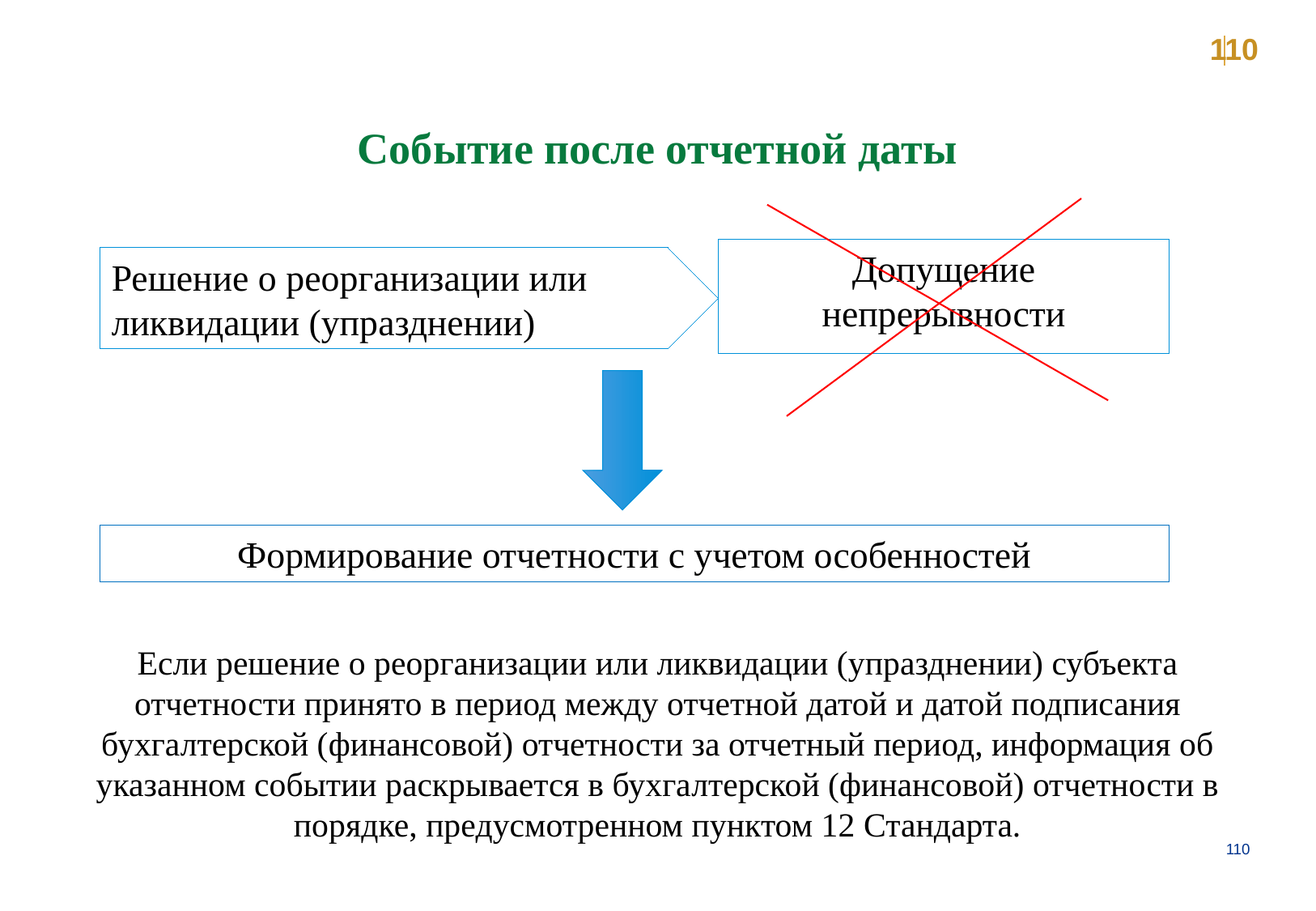

110
Событие после отчетной даты
Допущение непрерывности
Решение о реорганизации или ликвидации (упразднении)

Формирование отчетности с учетом особенностей
Если решение о реорганизации или ликвидации (упразднении) субъекта отчетности принято в период между отчетной датой и датой подписания бухгалтерской (финансовой) отчетности за отчетный период, информация об указанном событии раскрывается в бухгалтерской (финансовой) отчетности в порядке, предусмотренном пунктом 12 Стандарта.